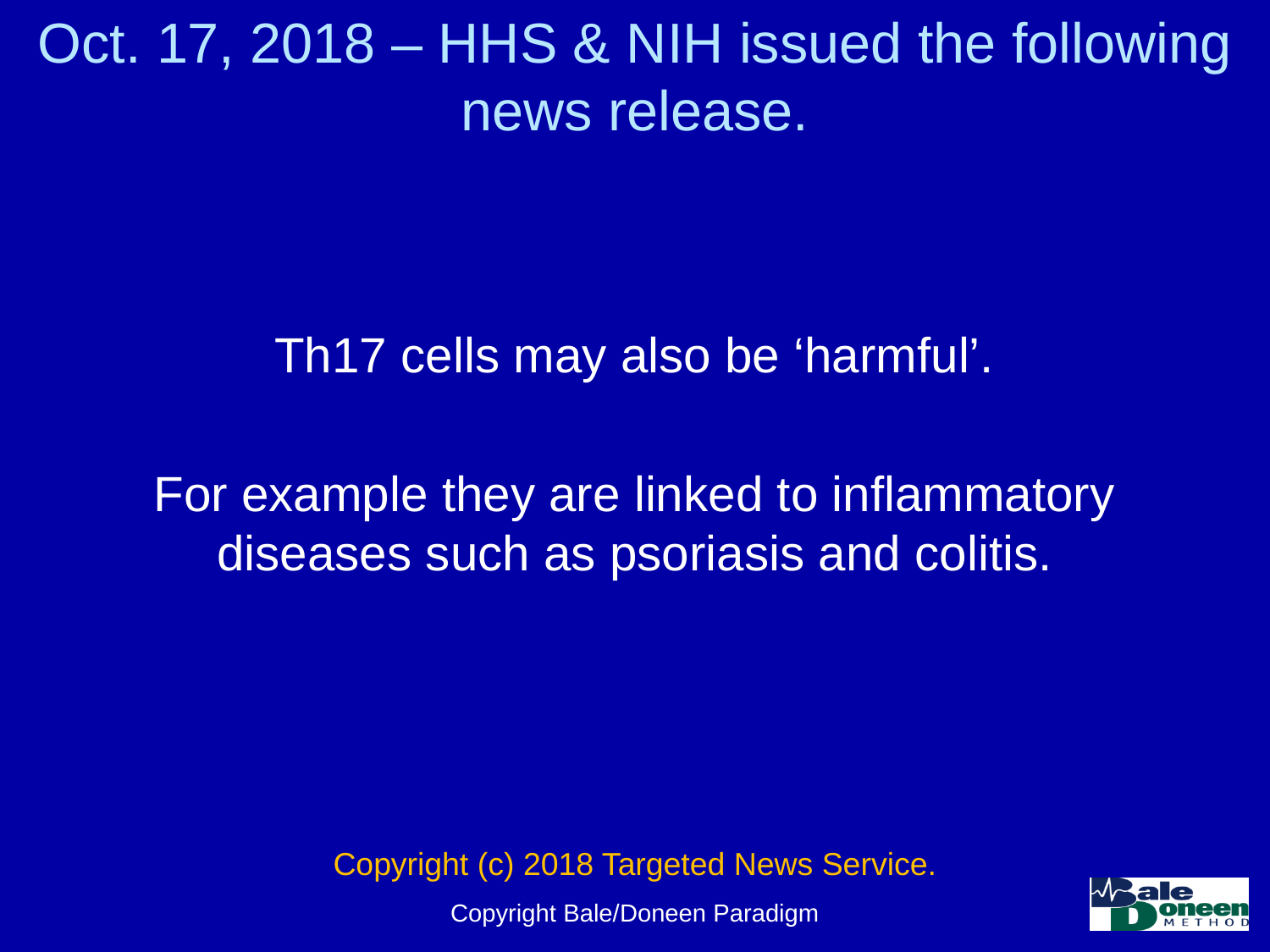

# Oct. 17, 2018 – HHS & NIH issued the following news release.
Th17 cells may also be ‘harmful’.

For example they are linked to inflammatory diseases such as psoriasis and colitis.
Copyright (c) 2018 Targeted News Service.
Copyright Bale/Doneen Paradigm